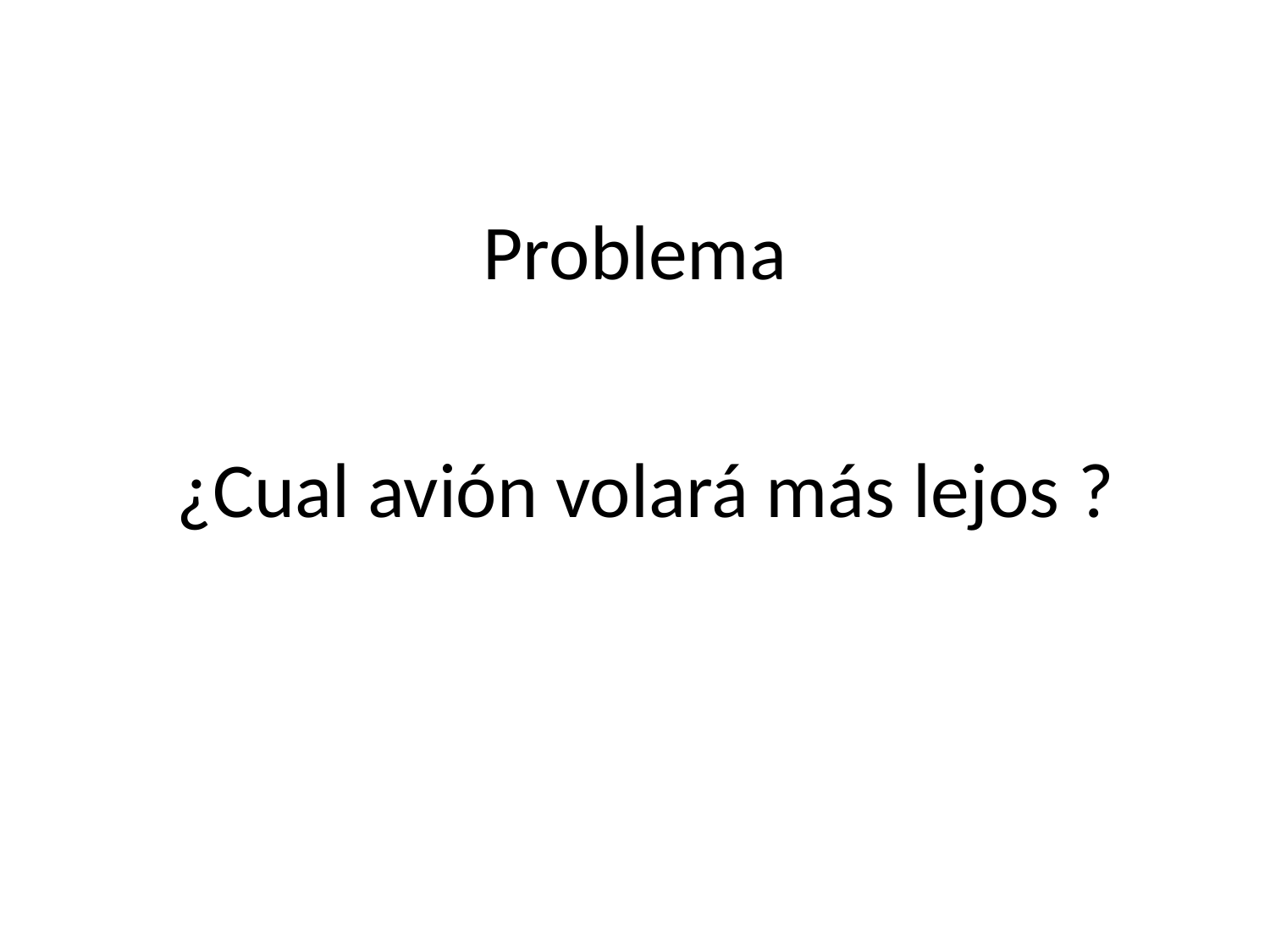

# Problema
¿Cual avión volará más lejos ?